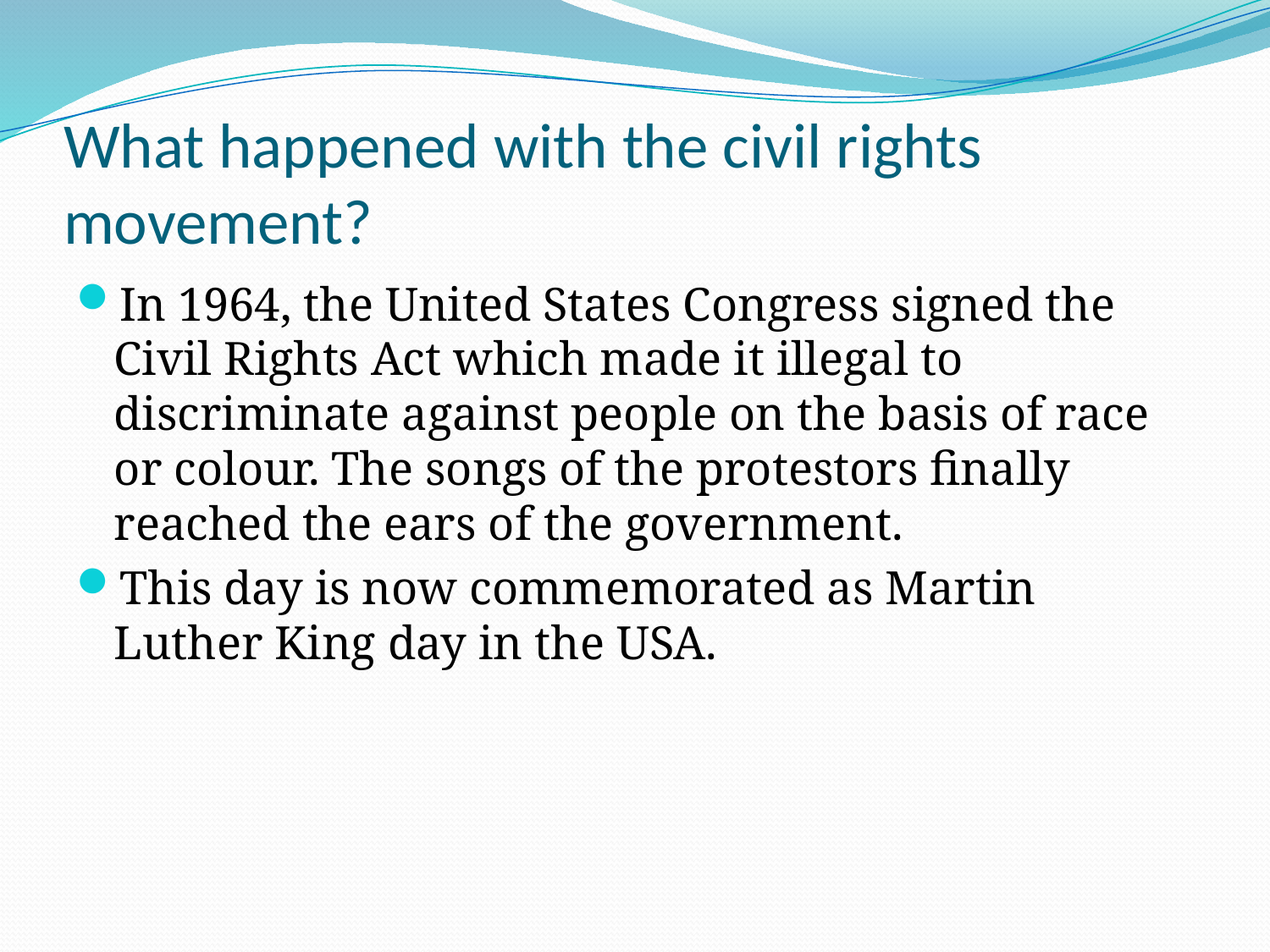

# What happened with the civil rights movement?
In 1964, the United States Congress signed the Civil Rights Act which made it illegal to discriminate against people on the basis of race or colour. The songs of the protestors finally reached the ears of the government.
This day is now commemorated as Martin Luther King day in the USA.